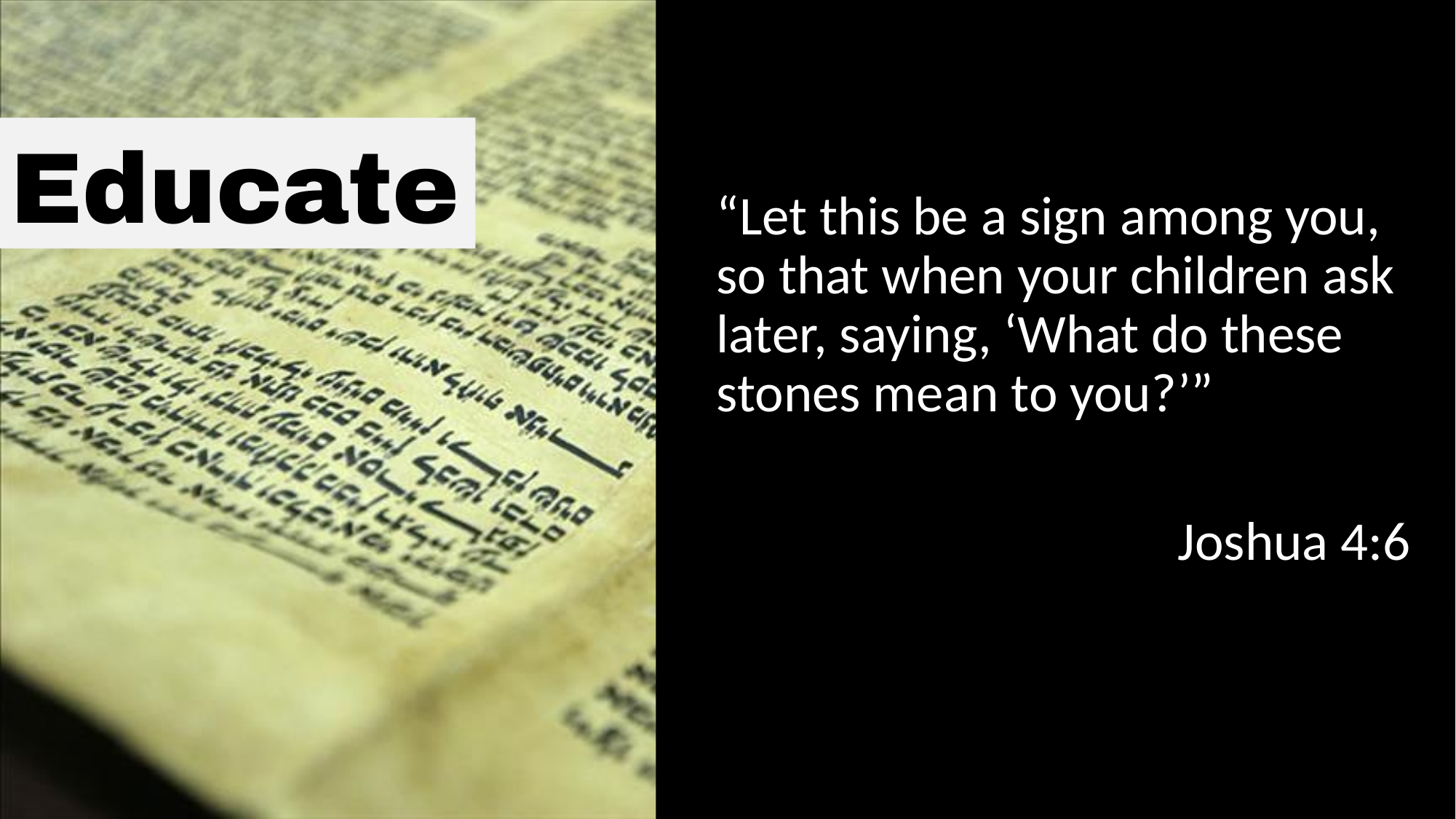

“Let this be a sign among you, so that when your children ask later, saying, ‘What do these stones mean to you?’”

Joshua 4:6
Educate